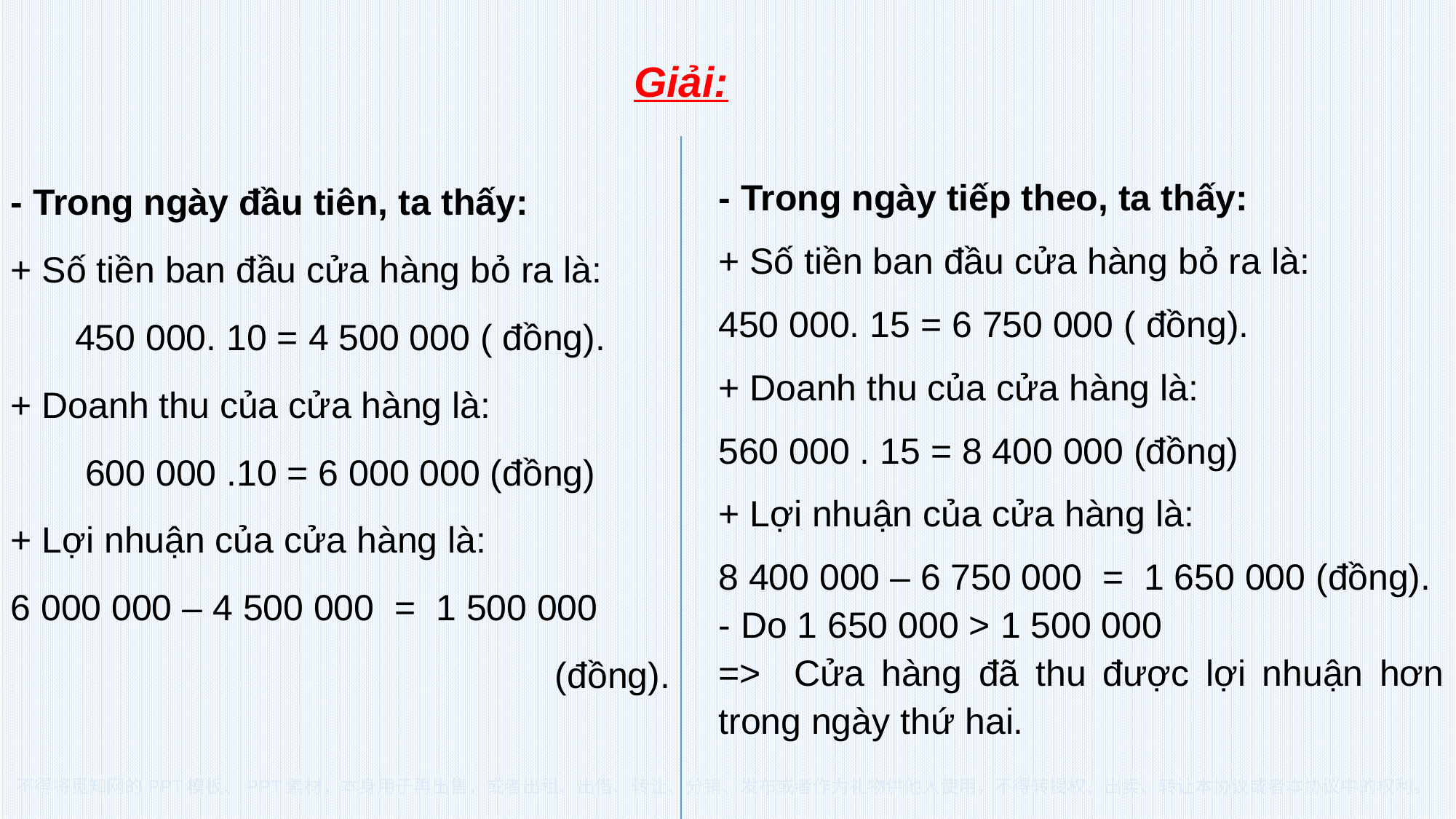

Giải:
- Trong ngày đầu tiên, ta thấy:
+ Số tiền ban đầu cửa hàng bỏ ra là:
450 000. 10 = 4 500 000 ( đồng).
+ Doanh thu của cửa hàng là:
600 000 .10 = 6 000 000 (đồng)
+ Lợi nhuận của cửa hàng là:
6 000 000 – 4 500 000  =  1 500 000
(đồng).
- Trong ngày tiếp theo, ta thấy:
+ Số tiền ban đầu cửa hàng bỏ ra là:
450 000. 15 = 6 750 000 ( đồng).
+ Doanh thu của cửa hàng là:
560 000 . 15 = 8 400 000 (đồng)
+ Lợi nhuận của cửa hàng là:
8 400 000 – 6 750 000  =  1 650 000 (đồng).
- Do 1 650 000 > 1 500 000
=>  Cửa hàng đã thu được lợi nhuận hơn trong ngày thứ hai.